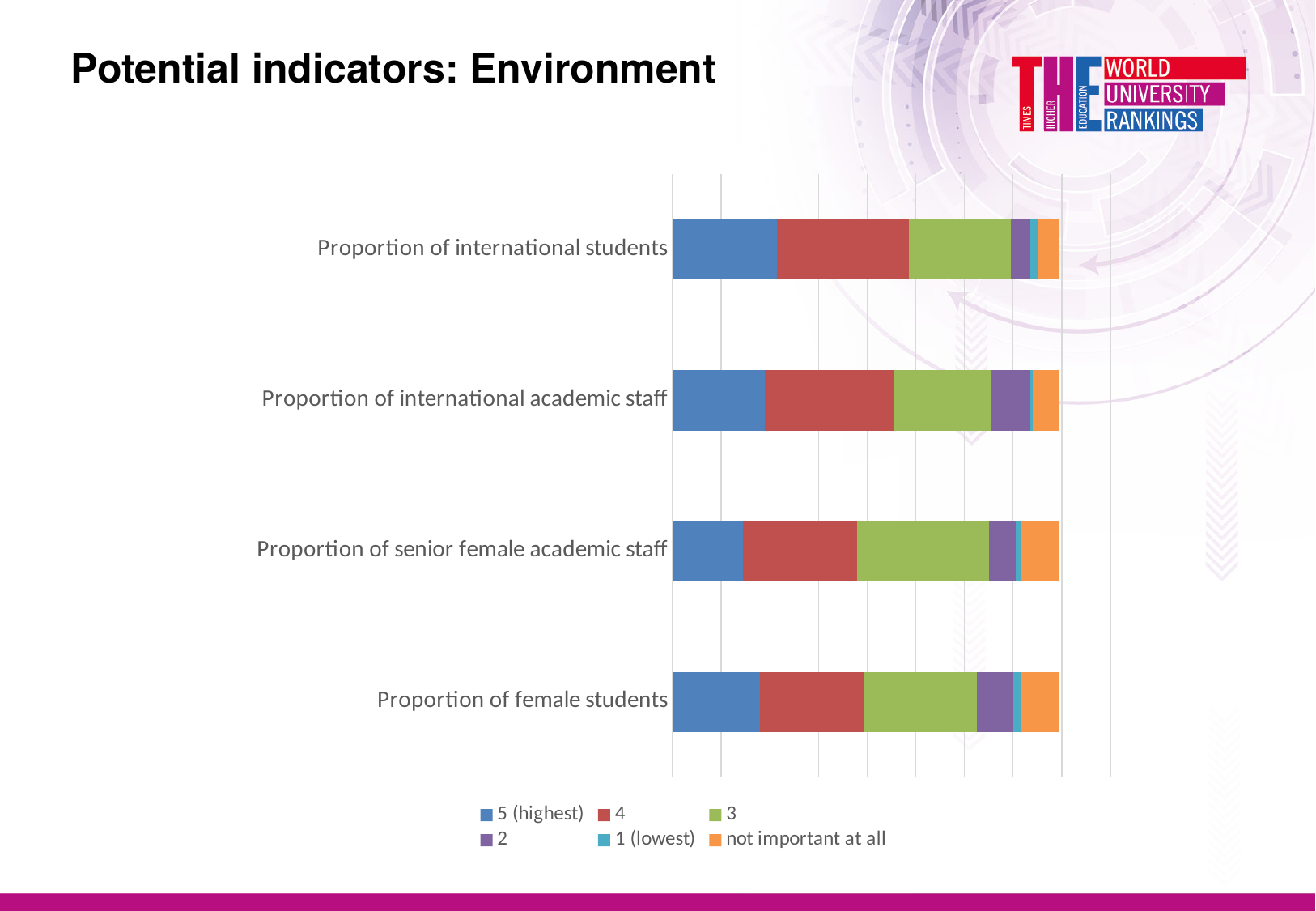

Potential indicators: Environment

### Chart

| Category | 5 (highest) | 4 | 3 | 2 | 1 (lowest) | not important at all |
|---|---|---|---|---|---|---|
| Proportion of international students | 43.0 | 54.0 | 42.0 | 8.0 | 3.0 | 9.0 |
| Proportion of international academic staff | 38.0 | 53.0 | 40.0 | 16.0 | 1.0 | 11.0 |
| Proportion of senior female academic staff | 29.0 | 47.0 | 54.0 | 11.0 | 2.0 | 16.0 |
| Proportion of female students | 36.0 | 43.0 | 46.0 | 15.0 | 3.0 | 16.0 |